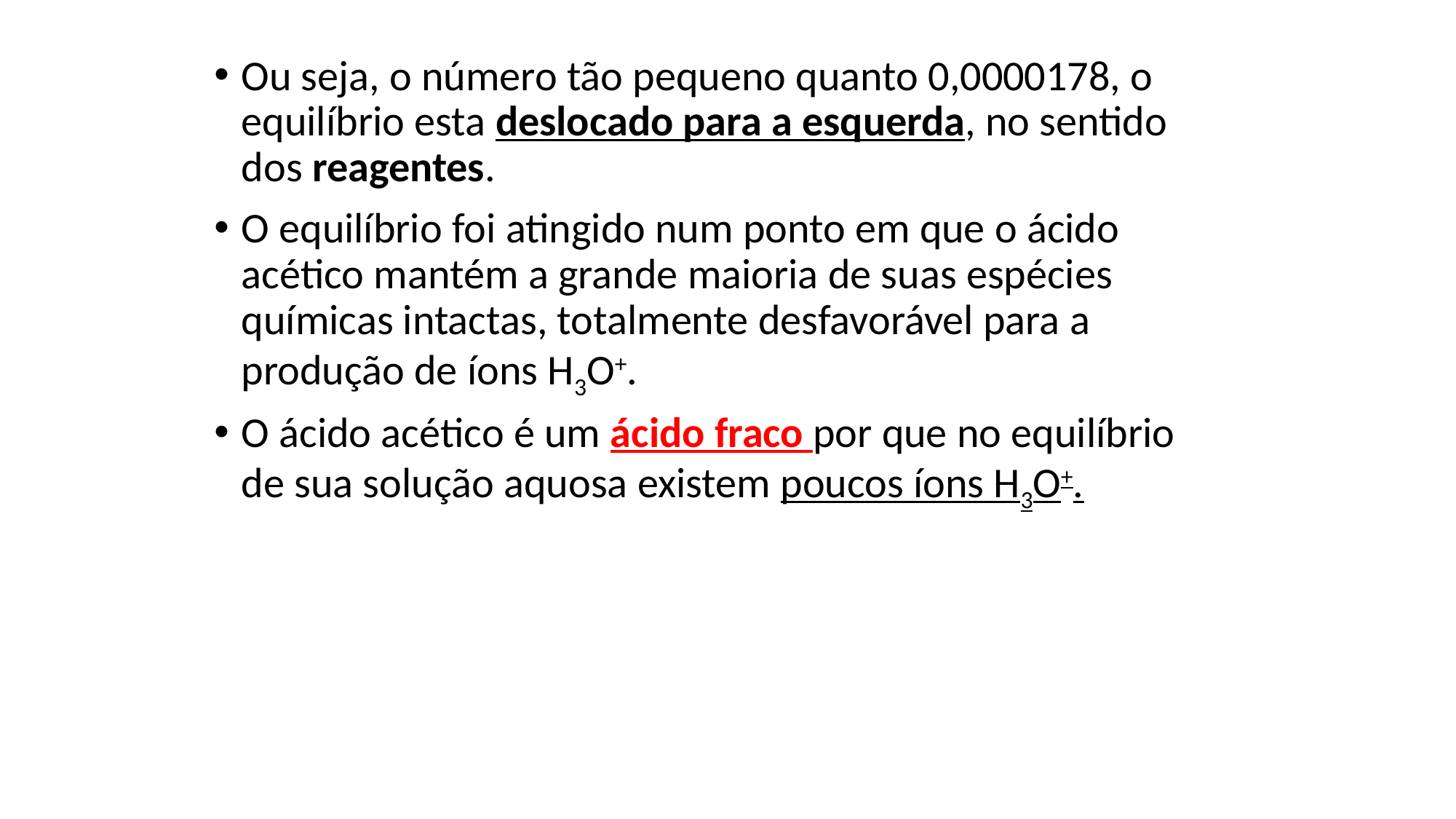

Ou seja, o número tão pequeno quanto 0,0000178, o equilíbrio esta deslocado para a esquerda, no sentido dos reagentes.
O equilíbrio foi atingido num ponto em que o ácido acético mantém a grande maioria de suas espécies químicas intactas, totalmente desfavorável para a produção de íons H3O+.
O ácido acético é um ácido fraco por que no equilíbrio de sua solução aquosa existem poucos íons H3O+.